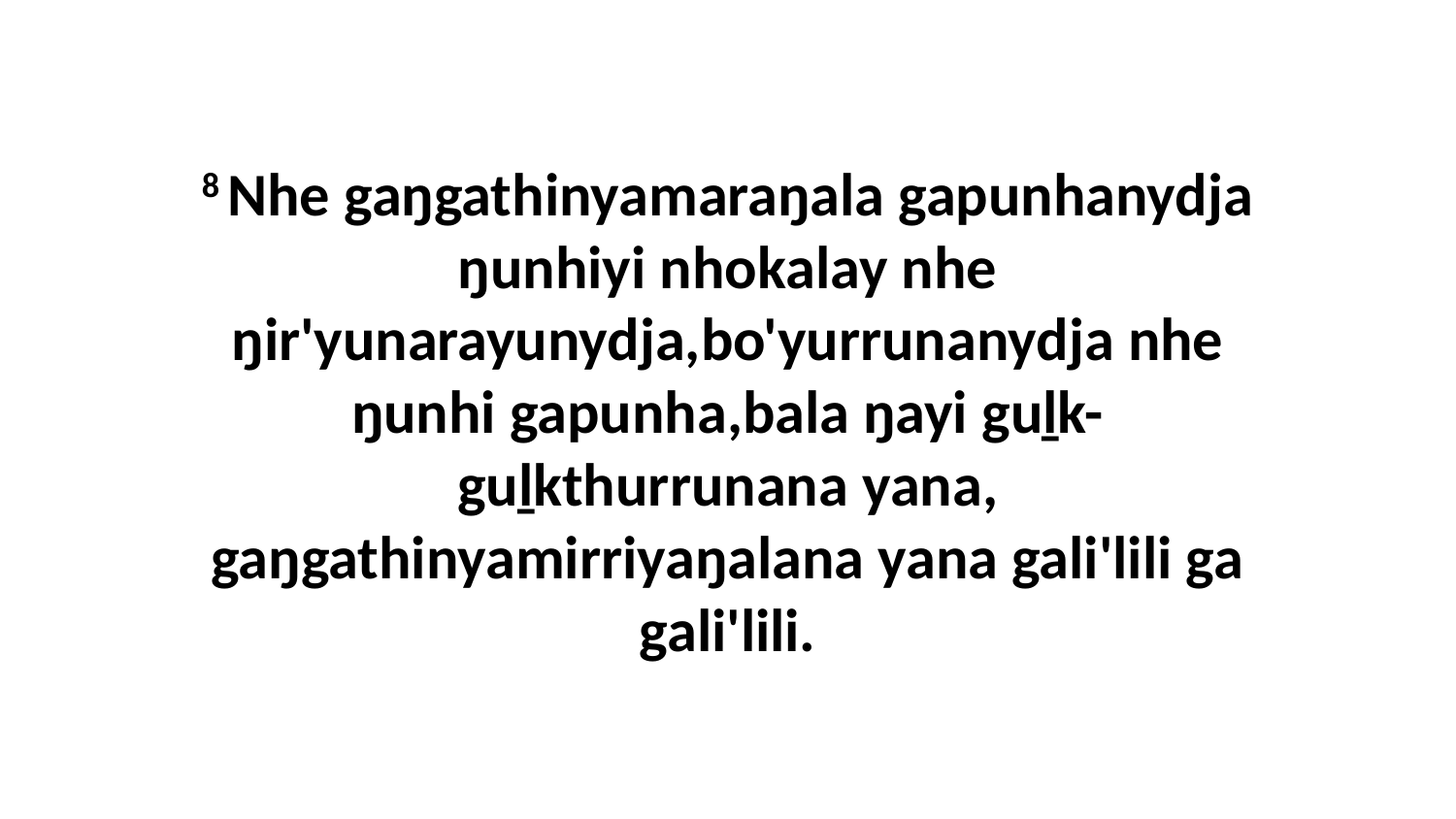

8 Nhe gaŋgathinyamaraŋala gapunhanydja ŋunhiyi nhokalay nhe ŋir'yunarayunydja,bo'yurrunanydja nhe ŋunhi gapunha,bala ŋayi guḻk-guḻkthurrunana yana, gaŋgathinyamirriyaŋalana yana gali'lili ga gali'lili.